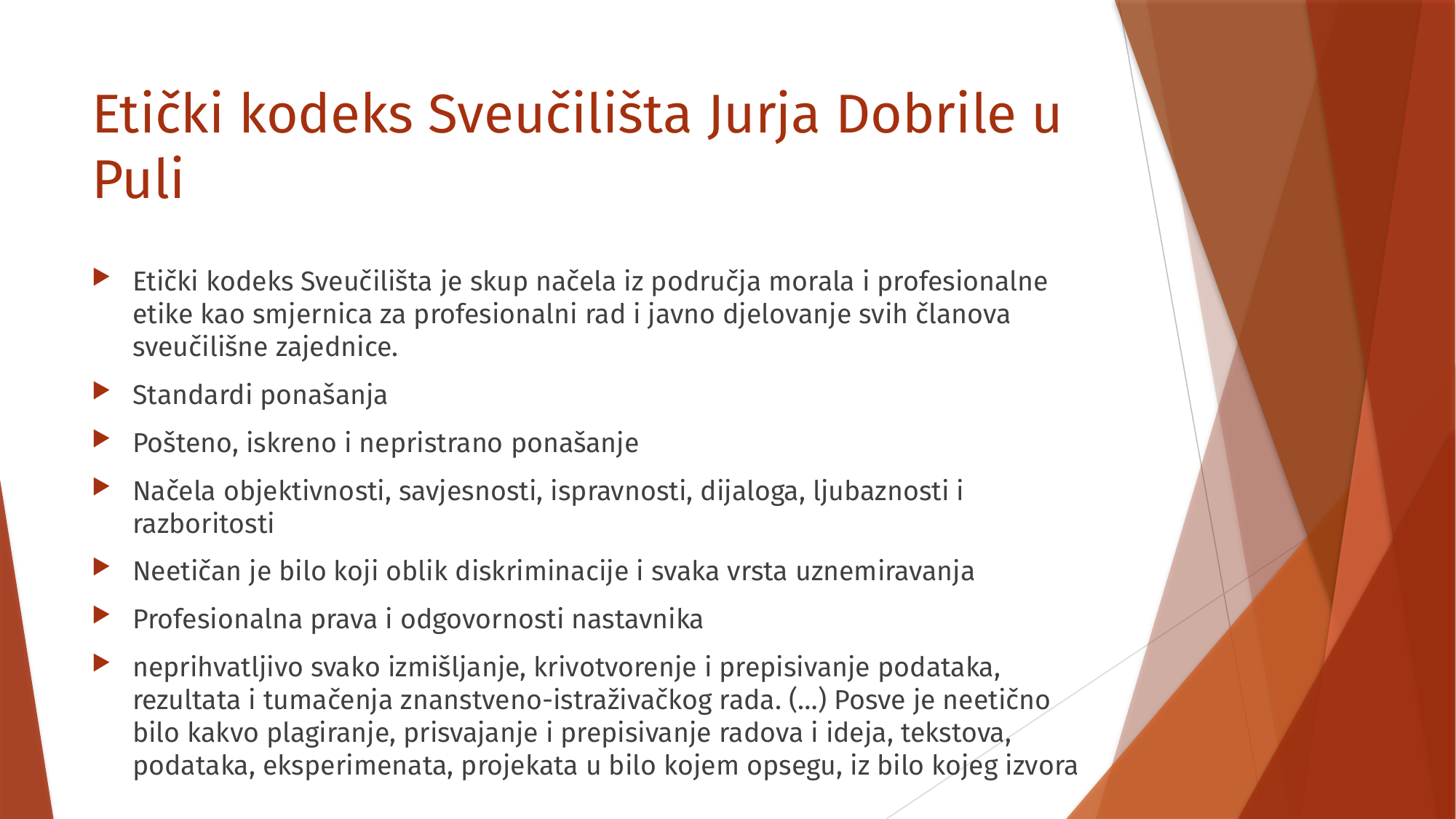

# Etički kodeks Sveučilišta Jurja Dobrile u Puli
Etički kodeks Sveučilišta je skup načela iz područja morala i profesionalne etike kao smjernica za profesionalni rad i javno djelovanje svih članova sveučilišne zajednice.
Standardi ponašanja
Pošteno, iskreno i nepristrano ponašanje
Načela objektivnosti, savjesnosti, ispravnosti, dijaloga, ljubaznosti i razboritosti
Neetičan je bilo koji oblik diskriminacije i svaka vrsta uznemiravanja
Profesionalna prava i odgovornosti nastavnika
neprihvatljivo svako izmišljanje, krivotvorenje i prepisivanje podataka, rezultata i tumačenja znanstveno-istraživačkog rada. (…) Posve je neetično bilo kakvo plagiranje, prisvajanje i prepisivanje radova i ideja, tekstova, podataka, eksperimenata, projekata u bilo kojem opsegu, iz bilo kojeg izvora